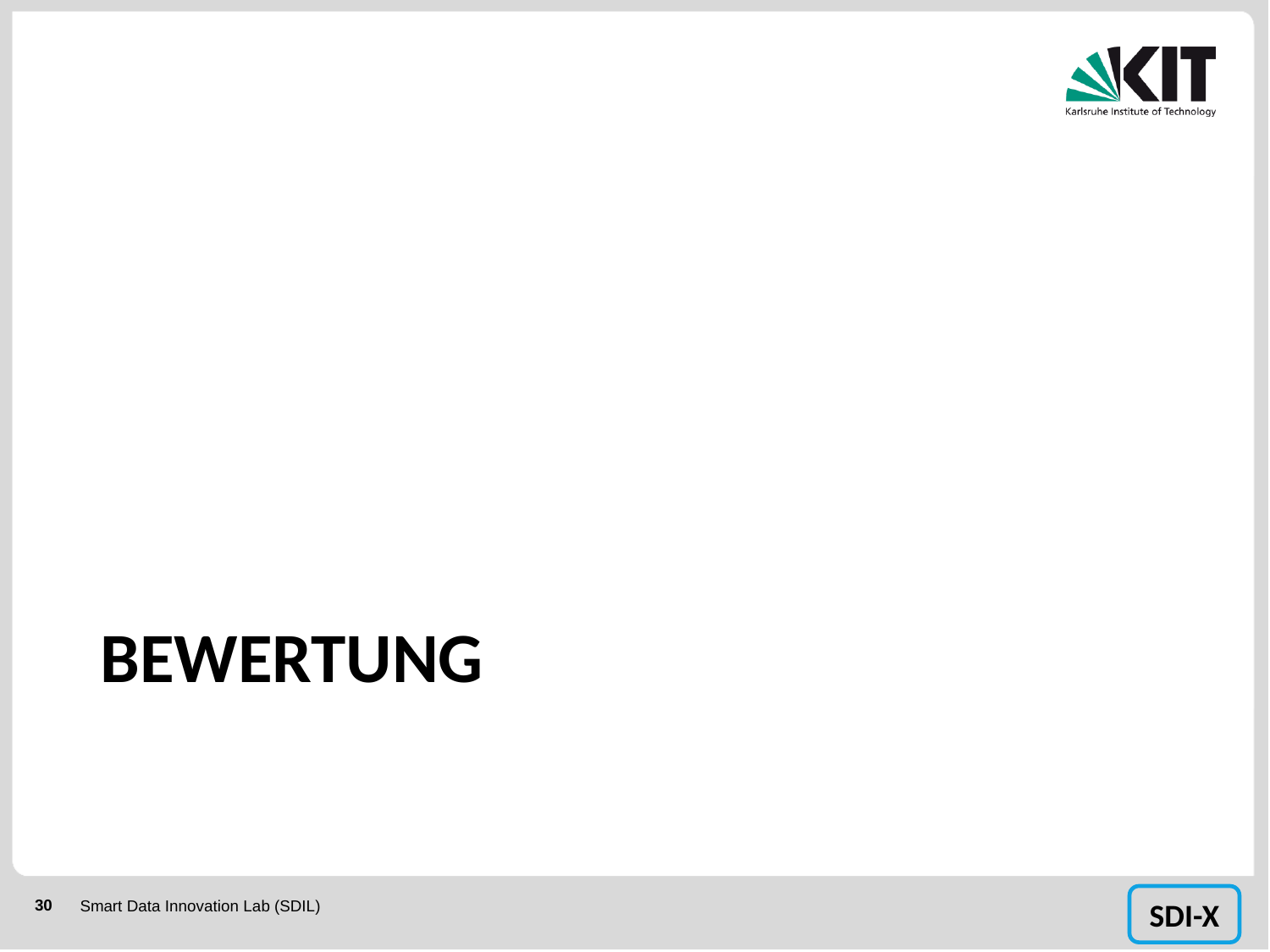

# Bewertung
Smart Data Innovation Lab (SDIL)